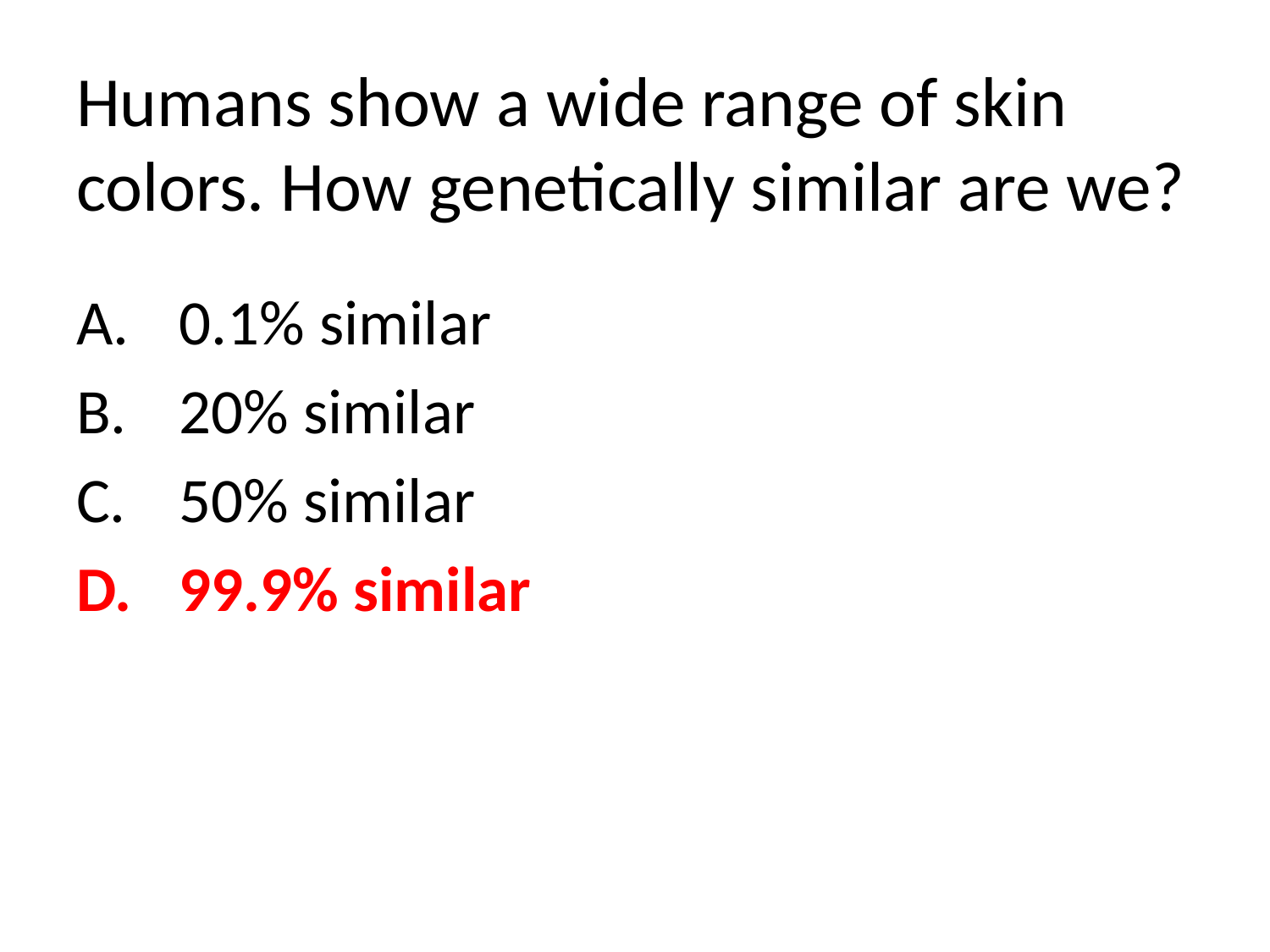

# Humans show a wide range of skin colors. How genetically similar are we?
0.1% similar
20% similar
50% similar
99.9% similar